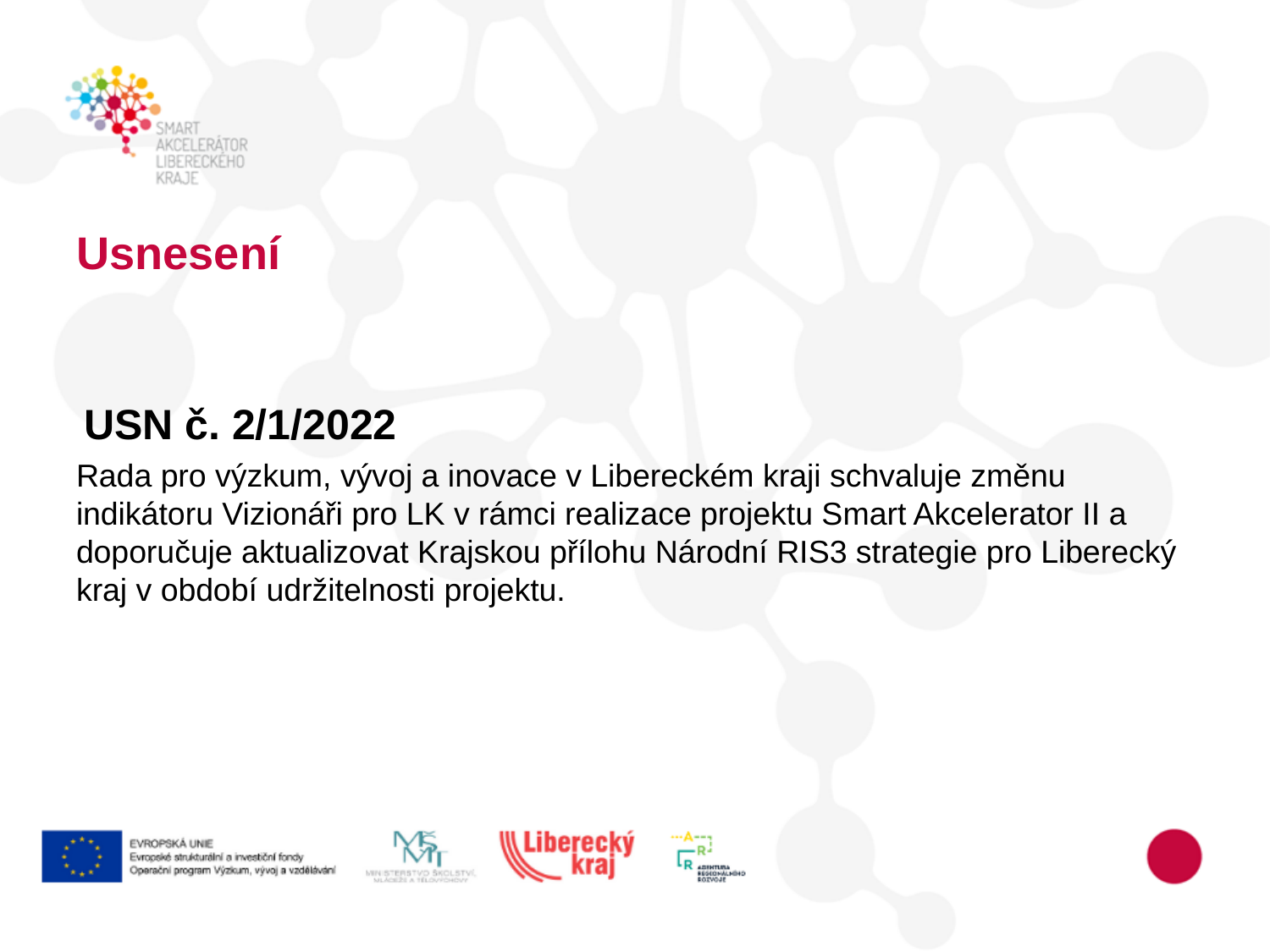

# Usnesení
USN č. 2/1/2022
Rada pro výzkum, vývoj a inovace v Libereckém kraji schvaluje změnu indikátoru Vizionáři pro LK v rámci realizace projektu Smart Akcelerator II a doporučuje aktualizovat Krajskou přílohu Národní RIS3 strategie pro Liberecký kraj v období udržitelnosti projektu.